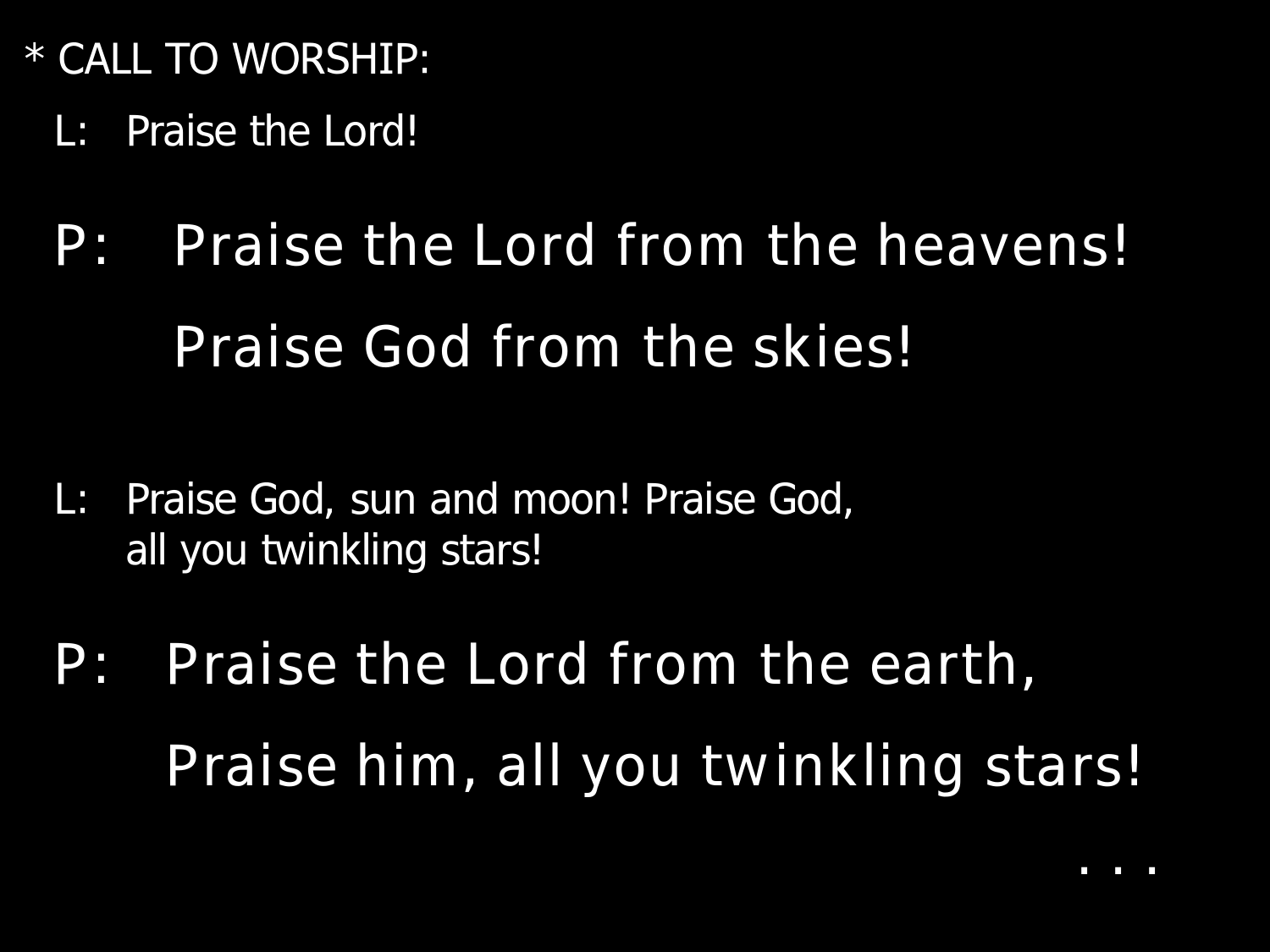

* CALL TO WORSHIP:

L:	Praise the Lord!
P:	Praise the Lord from the heavens! Praise God from the skies!

L:	Praise God, sun and moon! Praise God,
all you twinkling stars!
P:	Praise the Lord from the earth, Praise him, all you twinkling stars!
. . .